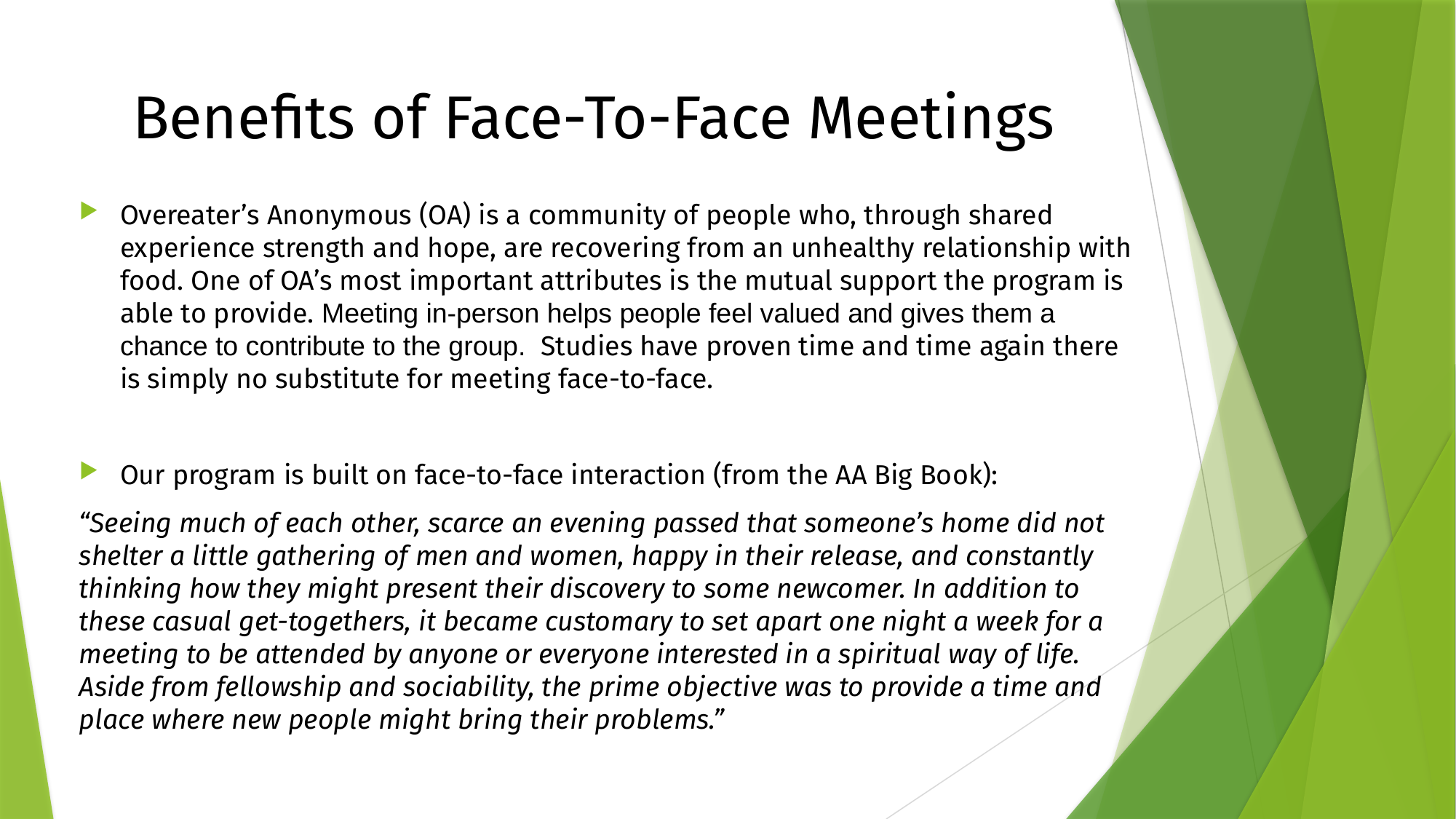

# Benefits of Face-To-Face Meetings
Overeater’s Anonymous (OA) is a community of people who, through shared experience strength and hope, are recovering from an unhealthy relationship with food. One of OA’s most important attributes is the mutual support the program is able to provide. Meeting in-person helps people feel valued and gives them a chance to contribute to the group.  Studies have proven time and time again there is simply no substitute for meeting face-to-face.

Our program is built on face-to-face interaction (from the AA Big Book):
“Seeing much of each other, scarce an evening passed that someone’s home did not shelter a little gathering of men and women, happy in their release, and constantly thinking how they might present their discovery to some newcomer. In addition to these casual get-togethers, it became customary to set apart one night a week for a meeting to be attended by anyone or everyone interested in a spiritual way of life. Aside from fellowship and sociability, the prime objective was to provide a time and place where new people might bring their problems.”